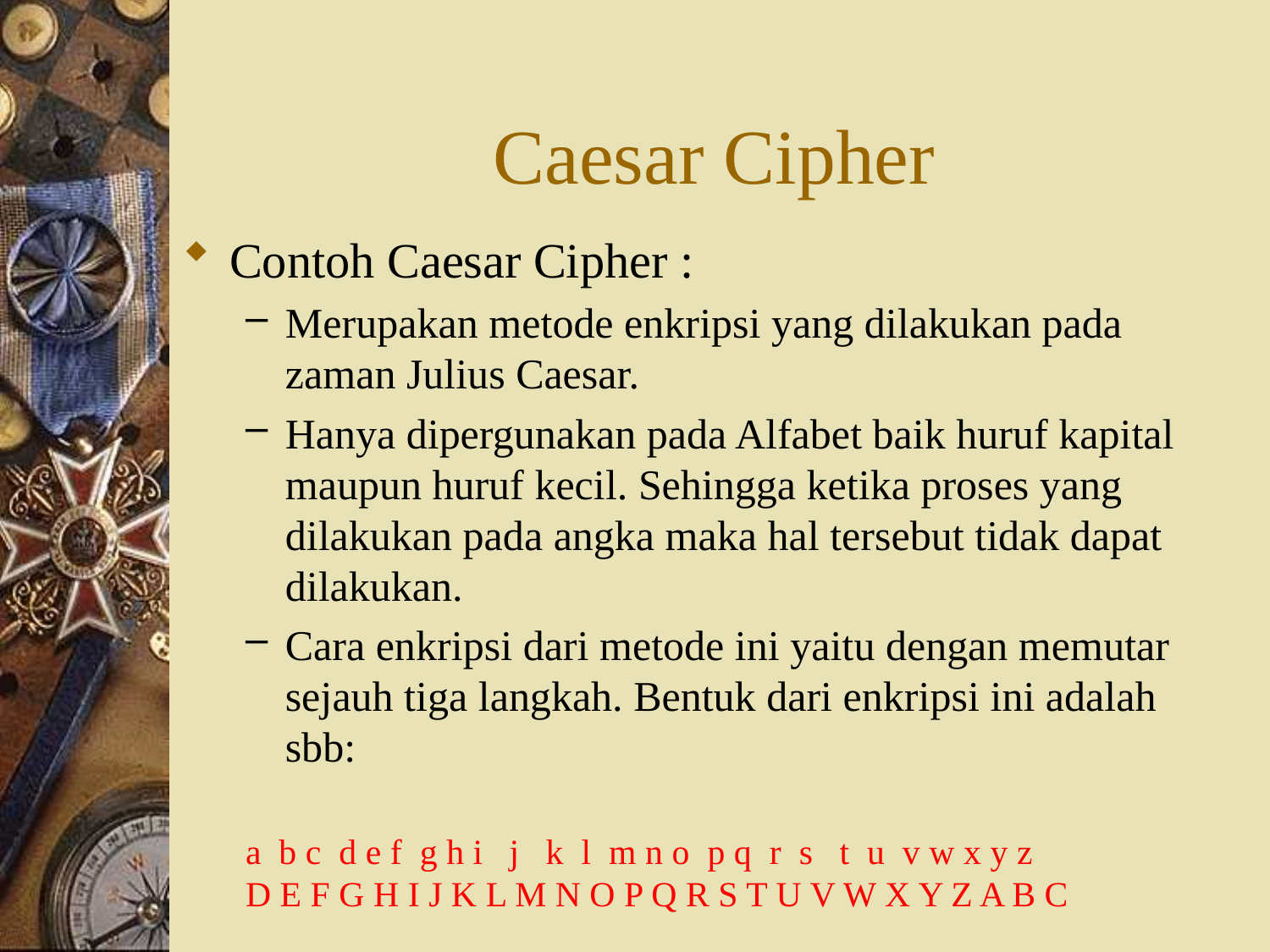

# Caesar Cipher
Contoh Caesar Cipher :
Merupakan metode enkripsi yang dilakukan pada zaman Julius Caesar.
Hanya dipergunakan pada Alfabet baik huruf kapital maupun huruf kecil. Sehingga ketika proses yang dilakukan pada angka maka hal tersebut tidak dapat dilakukan.
Cara enkripsi dari metode ini yaitu dengan memutar sejauh tiga langkah. Bentuk dari enkripsi ini adalah sbb:
a  b c  d e f  g h i   j   k  l  m n o  p q  r  s   t  u  v w x y z
D E F G H I J K L M N O P Q R S T U V W X Y Z A B C